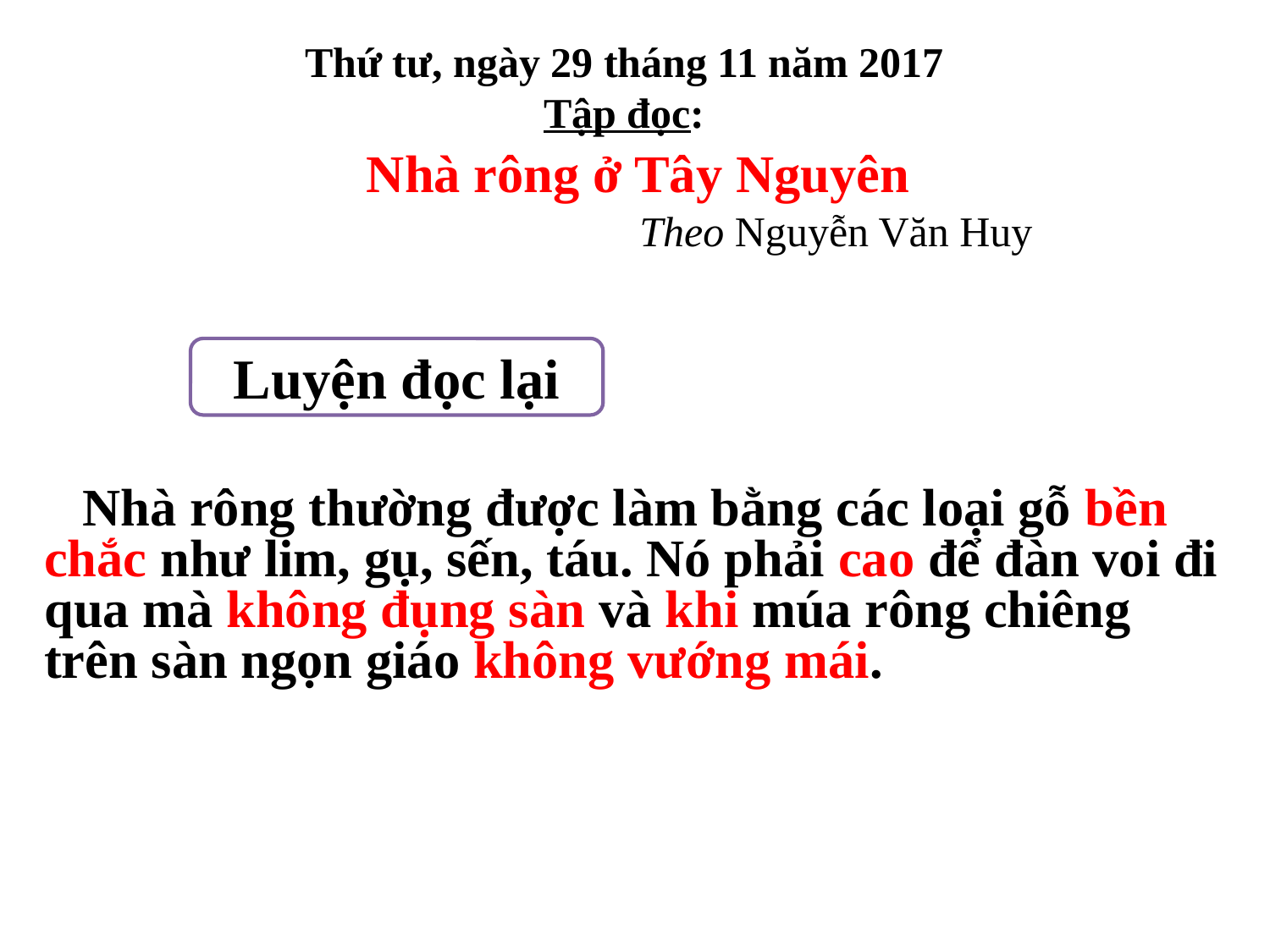

Thứ tư, ngày 29 tháng 11 năm 2017
Tập đọc:
                   Nhà rông ở Tây Nguyên
                                        Theo Nguyễn Văn Huy

Luyện đọc lại
   Nhà rông thường được làm bằng các loại gỗ bền chắc như lim, gụ, sến, táu. Nó phải cao để đàn voi đi qua mà không đụng sàn và khi múa rông chiêng trên sàn ngọn giáo không vướng mái.